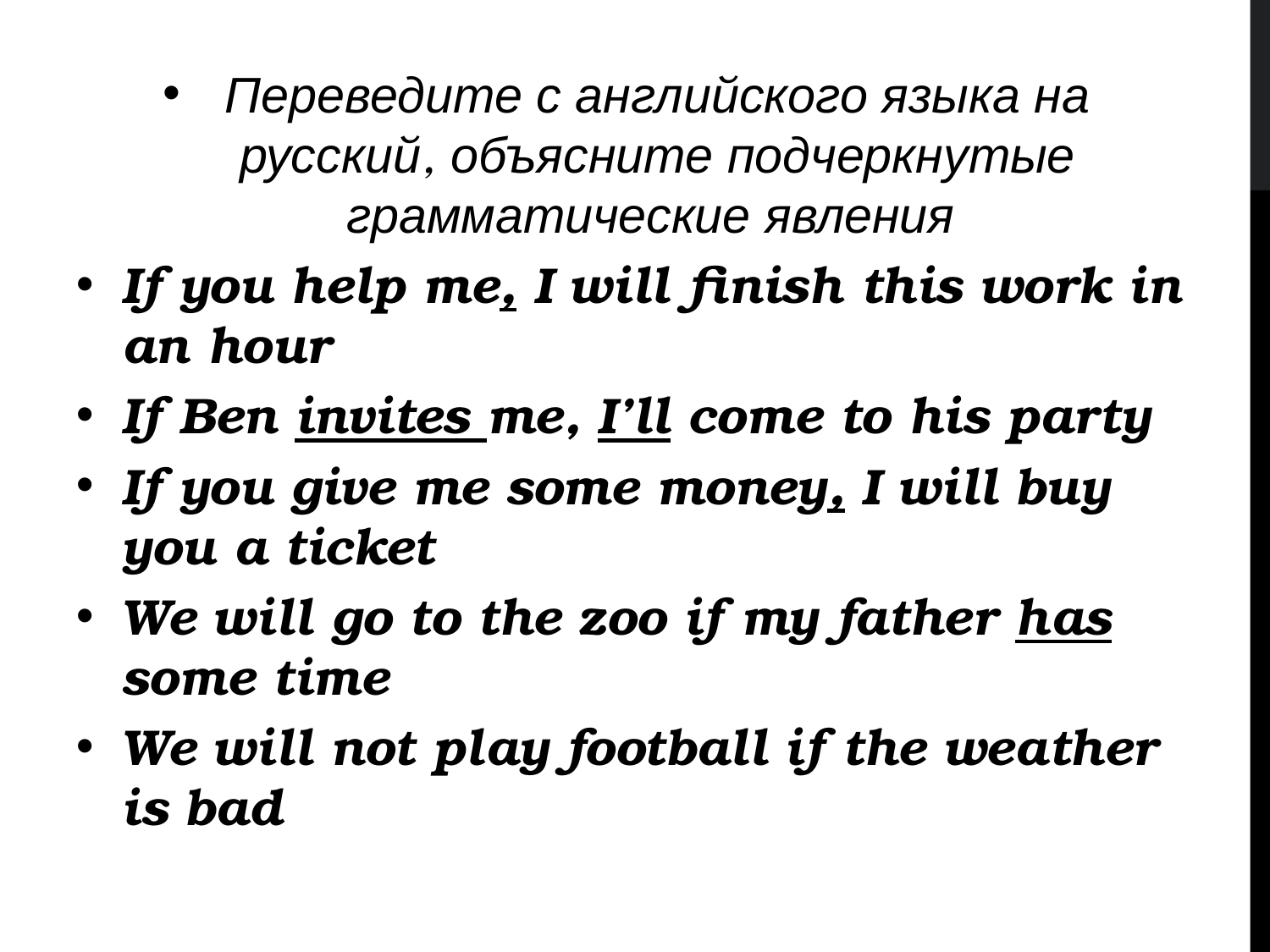

Переведите с английского языка на русский, объясните подчеркнутые грамматические явления
If you help me, I will finish this work in an hour
If Ben invites me, I’ll come to his party
If you give me some money, I will buy you a ticket
We will go to the zoo if my father has some time
We will not play football if the weather is bad